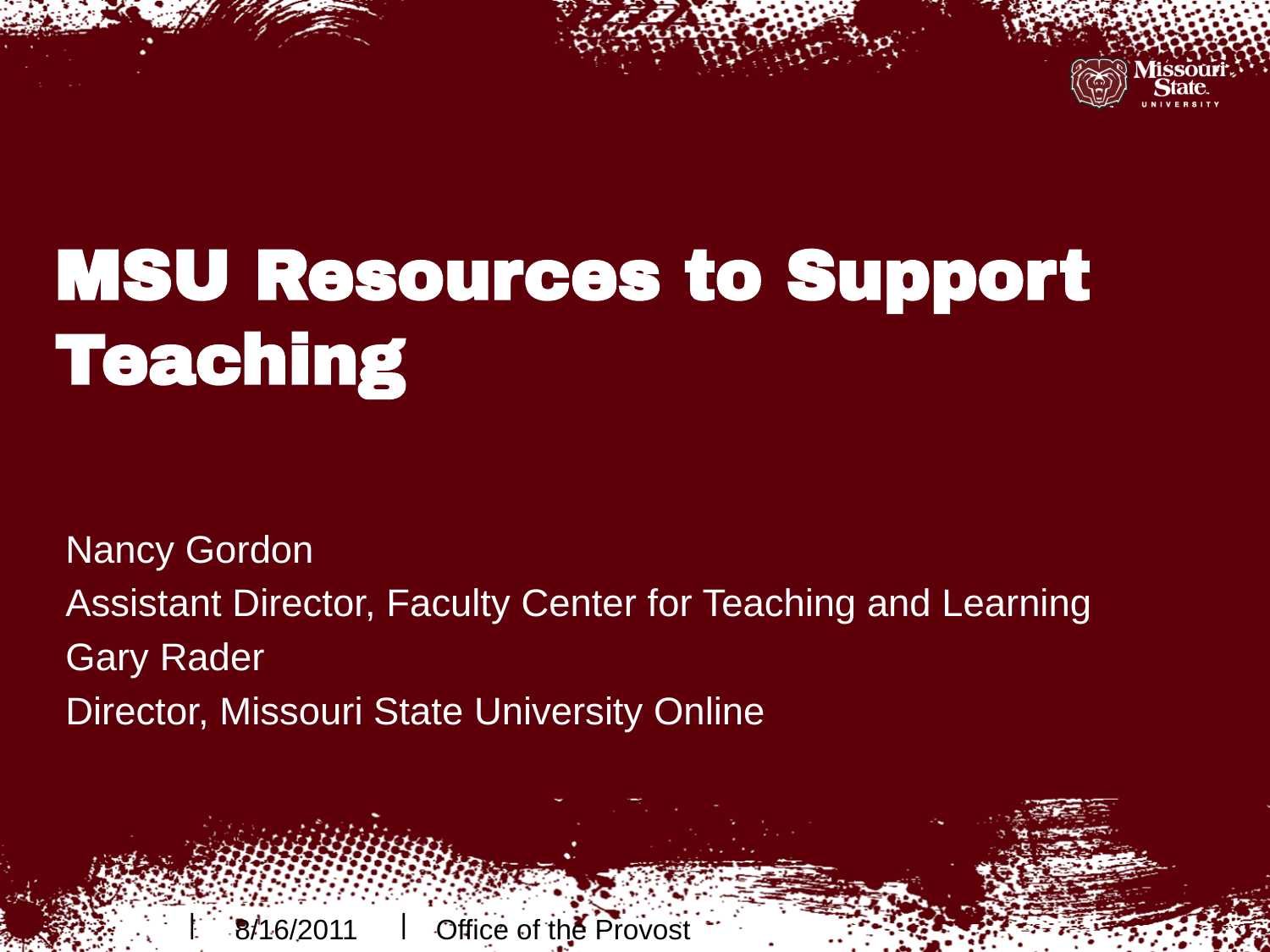

# MSU Resources to Support Teaching
Nancy Gordon
Assistant Director, Faculty Center for Teaching and Learning
Gary Rader
Director, Missouri State University Online